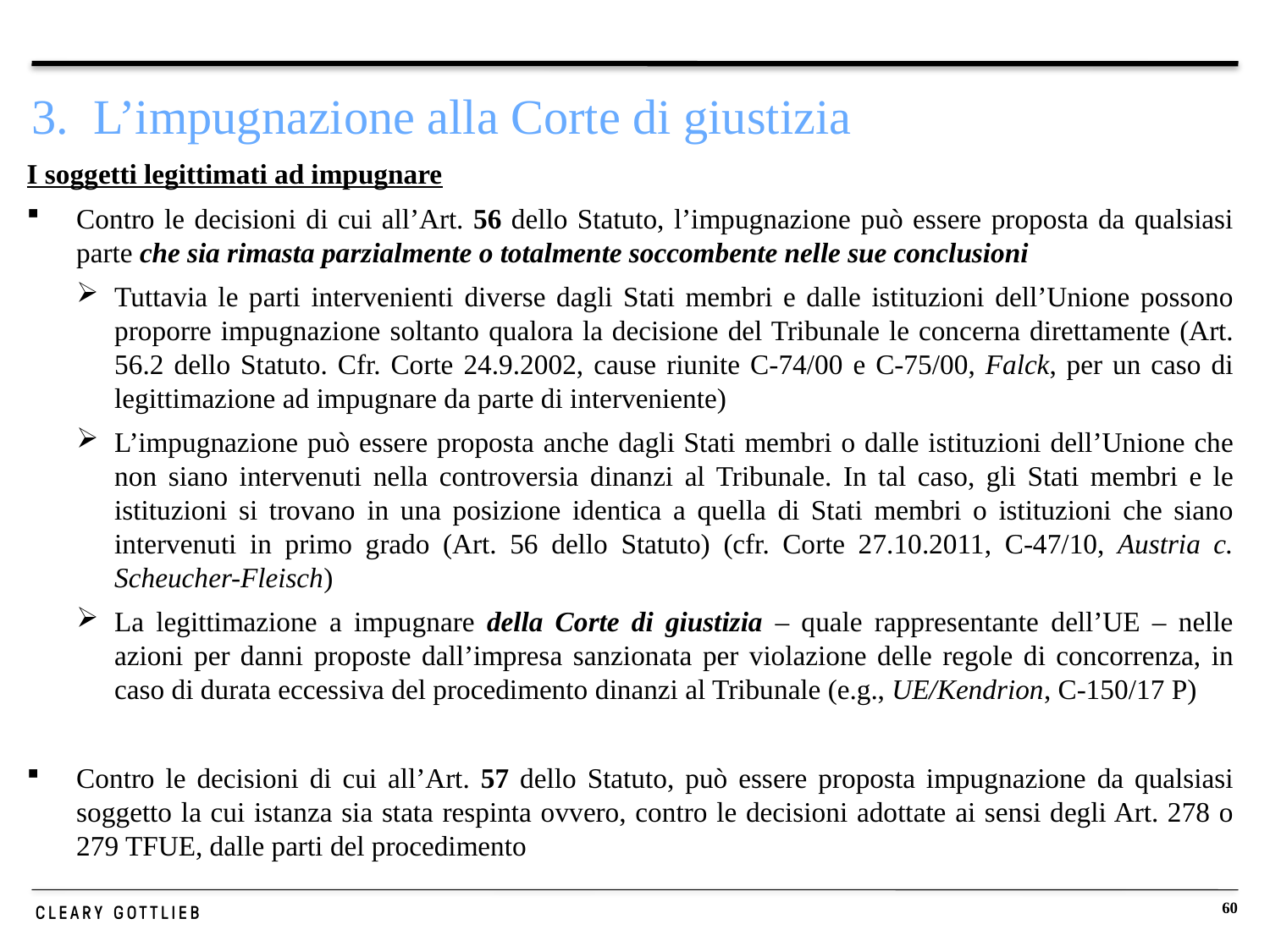

# 3.  L’impugnazione alla Corte di giustizia
I soggetti legittimati ad impugnare
Contro le decisioni di cui all’Art. 56 dello Statuto, l’impugnazione può essere proposta da qualsiasi parte che sia rimasta parzialmente o totalmente soccombente nelle sue conclusioni
Tuttavia le parti intervenienti diverse dagli Stati membri e dalle istituzioni dell’Unione possono proporre impugnazione soltanto qualora la decisione del Tribunale le concerna direttamente (Art. 56.2 dello Statuto. Cfr. Corte 24.9.2002, cause riunite C-74/00 e C-75/00, Falck, per un caso di legittimazione ad impugnare da parte di interveniente)
L’impugnazione può essere proposta anche dagli Stati membri o dalle istituzioni dell’Unione che non siano intervenuti nella controversia dinanzi al Tribunale. In tal caso, gli Stati membri e le istituzioni si trovano in una posizione identica a quella di Stati membri o istituzioni che siano intervenuti in primo grado (Art. 56 dello Statuto) (cfr. Corte 27.10.2011, C-47/10, Austria c. Scheucher-Fleisch)
La legittimazione a impugnare della Corte di giustizia – quale rappresentante dell’UE – nelle azioni per danni proposte dall’impresa sanzionata per violazione delle regole di concorrenza, in caso di durata eccessiva del procedimento dinanzi al Tribunale (e.g., UE/Kendrion, C-150/17 P)

Contro le decisioni di cui all’Art. 57 dello Statuto, può essere proposta impugnazione da qualsiasi soggetto la cui istanza sia stata respinta ovvero, contro le decisioni adottate ai sensi degli Art. 278 o 279 TFUE, dalle parti del procedimento